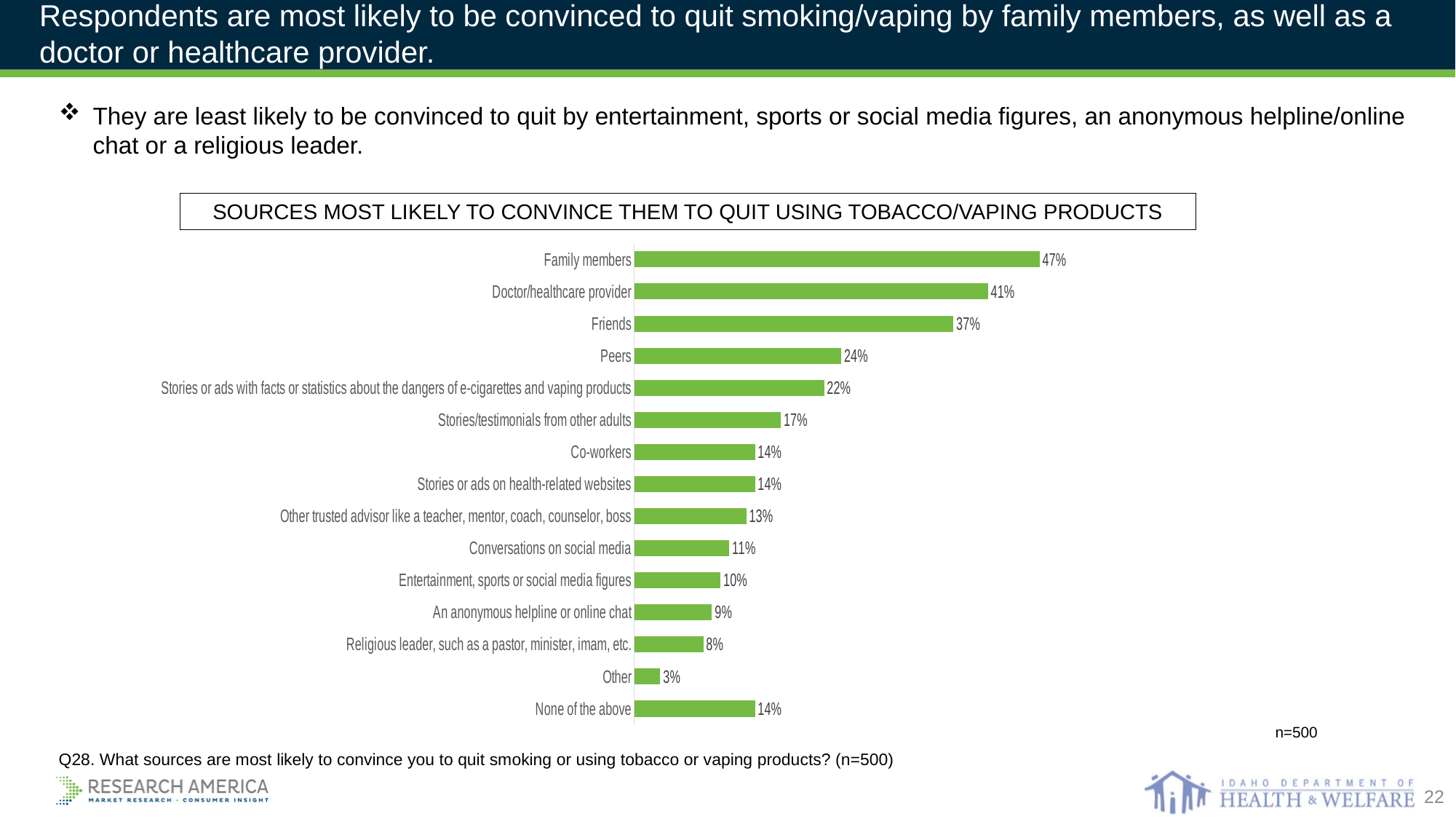

Respondents are most likely to be convinced to quit smoking/vaping by family members, as well as a doctor or healthcare provider.

They are least likely to be convinced to quit by entertainment, sports or social media figures, an anonymous helpline/online chat or a religious leader.

SOURCES MOST LIKELY TO CONVINCE THEM TO QUIT USING TOBACCO/VAPING PRODUCTS

### Chart

| Category | Series 1 |
|---|---|
| Family members | 0.47 |
| Doctor/healthcare provider | 0.41 |
| Friends | 0.37 |
| Peers | 0.24 |
| Stories or ads with facts or statistics about the dangers of e-cigarettes and vaping products | 0.22 |
| Stories/testimonials from other adults | 0.17 |
| Co-workers | 0.14 |
| Stories or ads on health-related websites | 0.14 |
| Other trusted advisor like a teacher, mentor, coach, counselor, boss | 0.13 |
| Conversations on social media | 0.11 |
| Entertainment, sports or social media figures | 0.1 |
| An anonymous helpline or online chat | 0.09 |
| Religious leader, such as a pastor, minister, imam, etc. | 0.08 |
| Other | 0.03 |
| None of the above | 0.14 |
n=500
Q28. What sources are most likely to convince you to quit smoking or using tobacco or vaping products? (n=500)
22